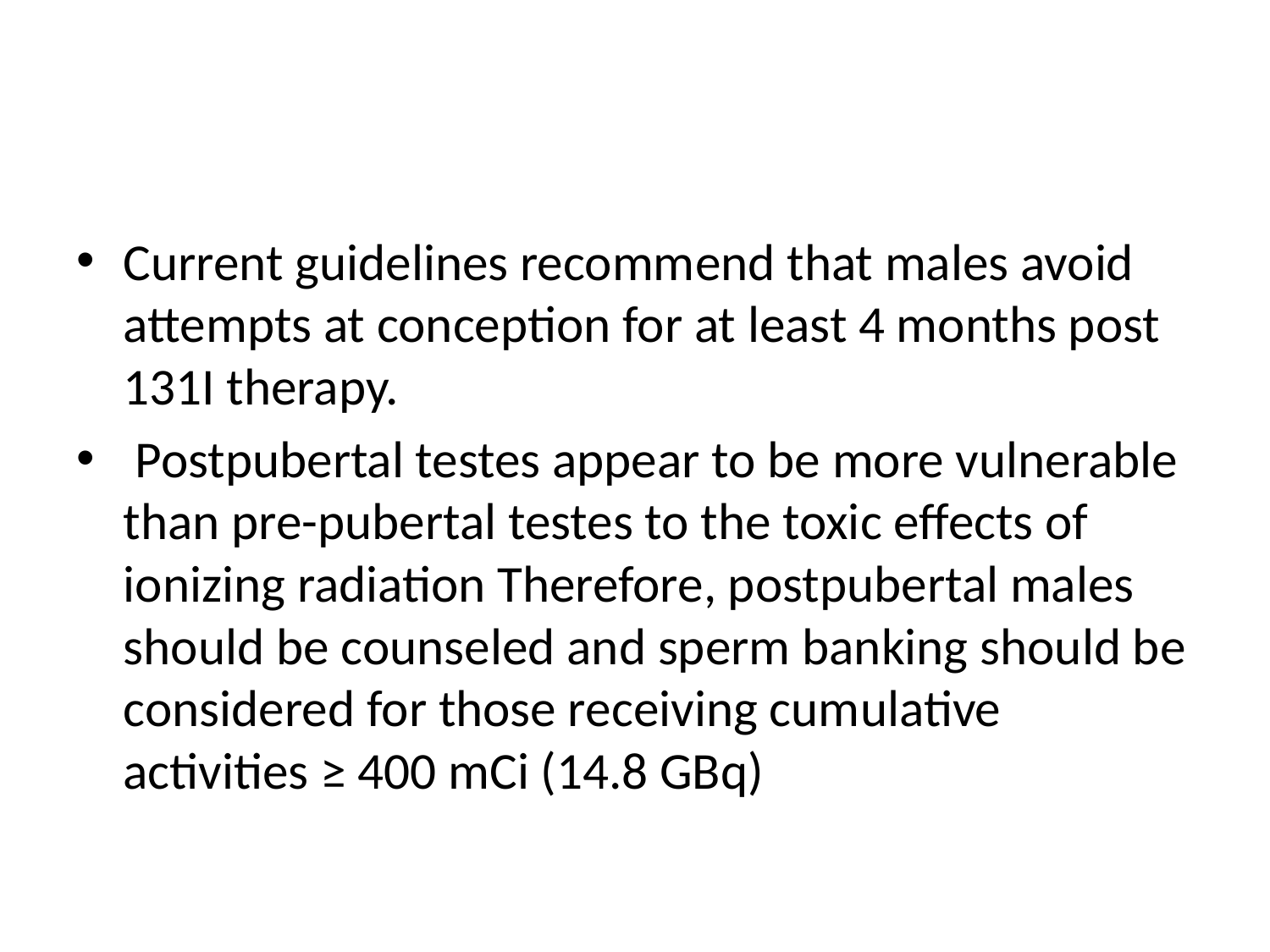

#
Current guidelines recommend that males avoid attempts at conception for at least 4 months post 131I therapy.
 Postpubertal testes appear to be more vulnerable than pre-pubertal testes to the toxic effects of ionizing radiation Therefore, postpubertal males should be counseled and sperm banking should be considered for those receiving cumulative activities ≥ 400 mCi (14.8 GBq)